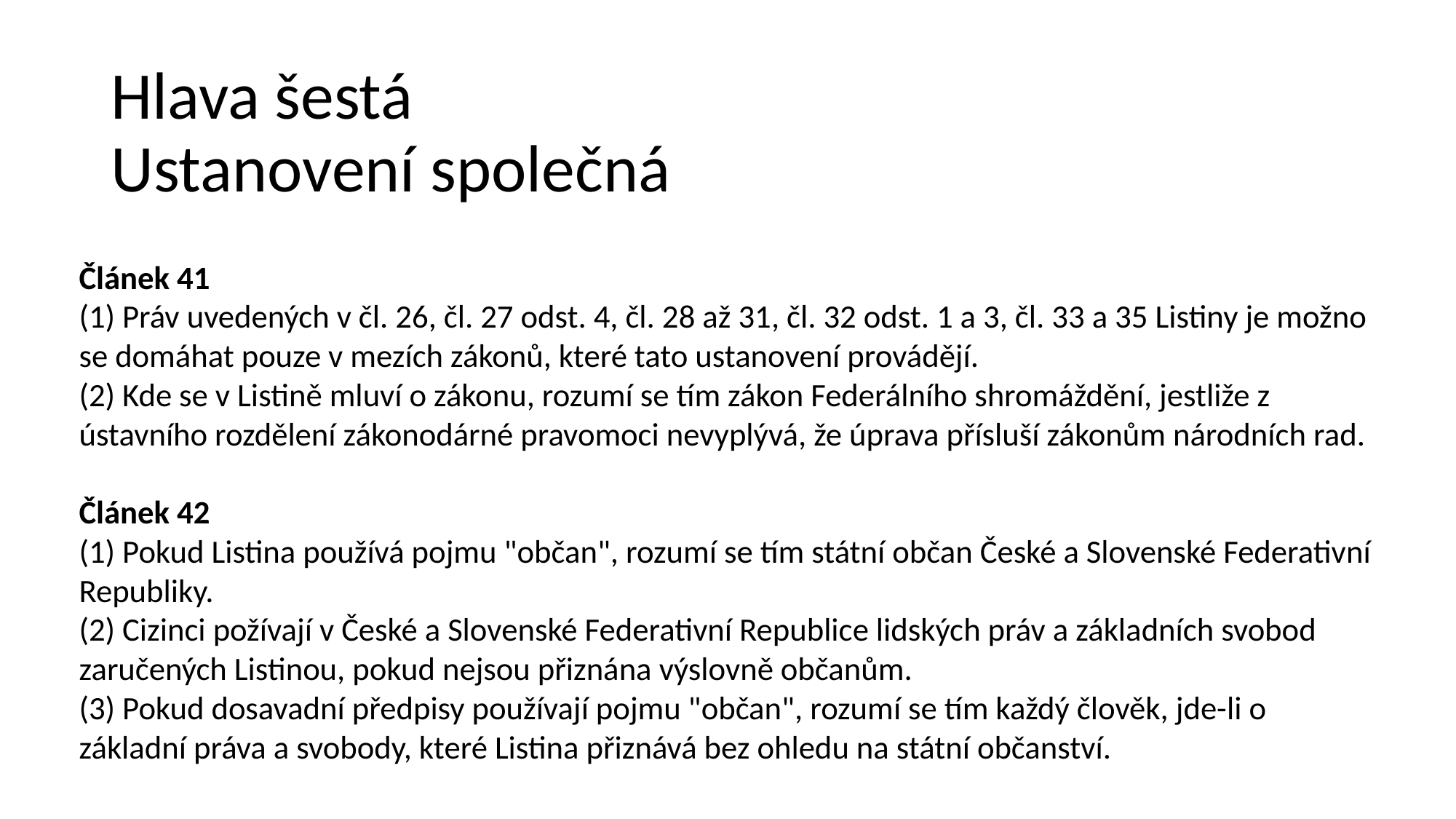

# Hlava šestá Ustanovení společná
Článek 41
(1) Práv uvedených v čl. 26, čl. 27 odst. 4, čl. 28 až 31, čl. 32 odst. 1 a 3, čl. 33 a 35 Listiny je možno se domáhat pouze v mezích zákonů, které tato ustanovení provádějí.
(2) Kde se v Listině mluví o zákonu, rozumí se tím zákon Federálního shromáždění, jestliže z ústavního rozdělení zákonodárné pravomoci nevyplývá, že úprava přísluší zákonům národních rad.

Článek 42
(1) Pokud Listina používá pojmu "občan", rozumí se tím státní občan České a Slovenské Federativní Republiky.
(2) Cizinci požívají v České a Slovenské Federativní Republice lidských práv a základních svobod zaručených Listinou, pokud nejsou přiznána výslovně občanům.
(3) Pokud dosavadní předpisy používají pojmu "občan", rozumí se tím každý člověk, jde-li o základní práva a svobody, které Listina přiznává bez ohledu na státní občanství.